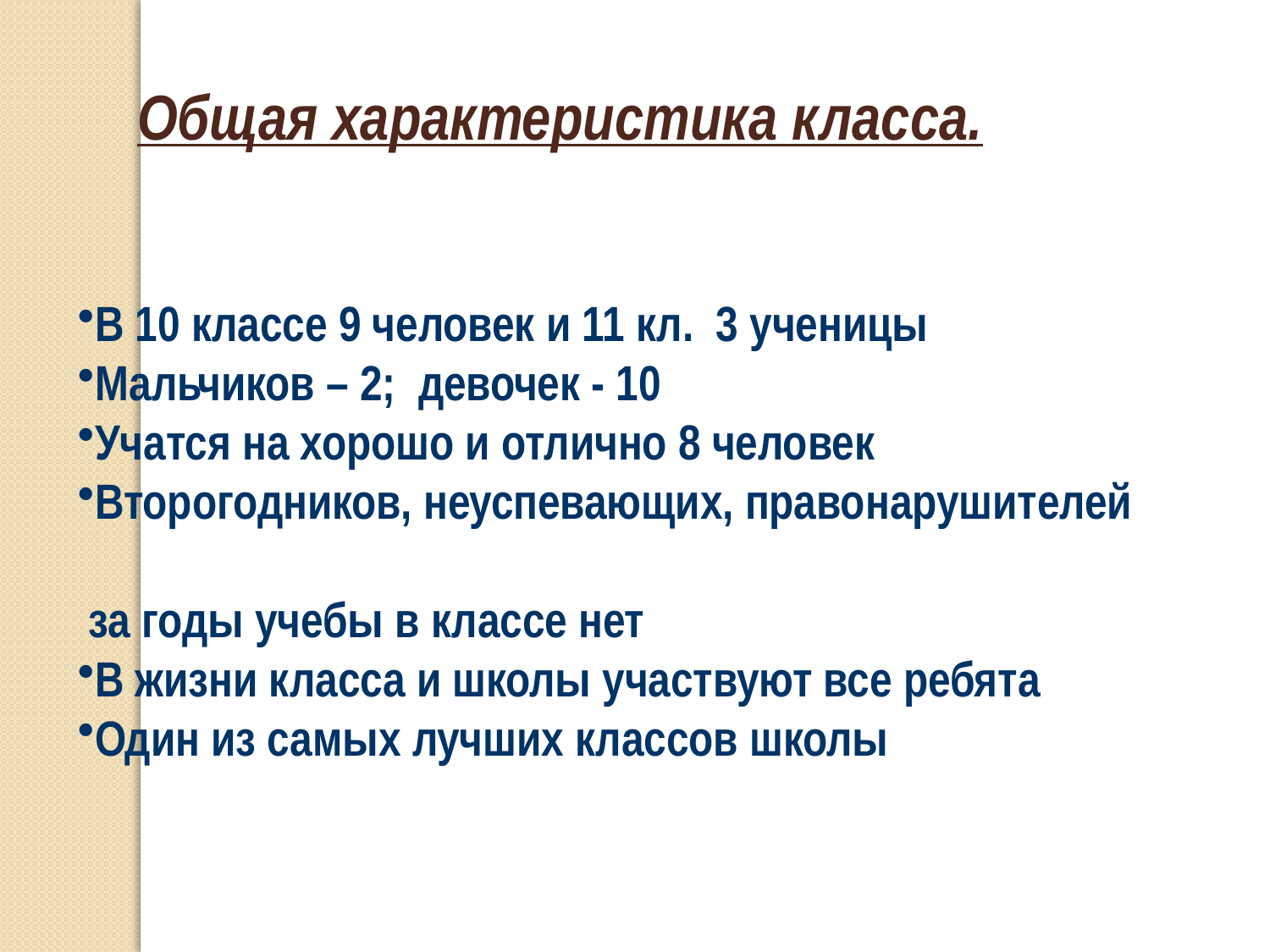

Общая характеристика класса.
В 10 классе 9 человек и 11 кл.  3 ученицы
Мальчиков – 2;  девочек - 10
Учатся на хорошо и отлично 8 человек
Второгодников, неуспевающих, правонарушителей
 за годы учебы в классе нет
В жизни класса и школы участвуют все ребята
Один из самых лучших классов школы